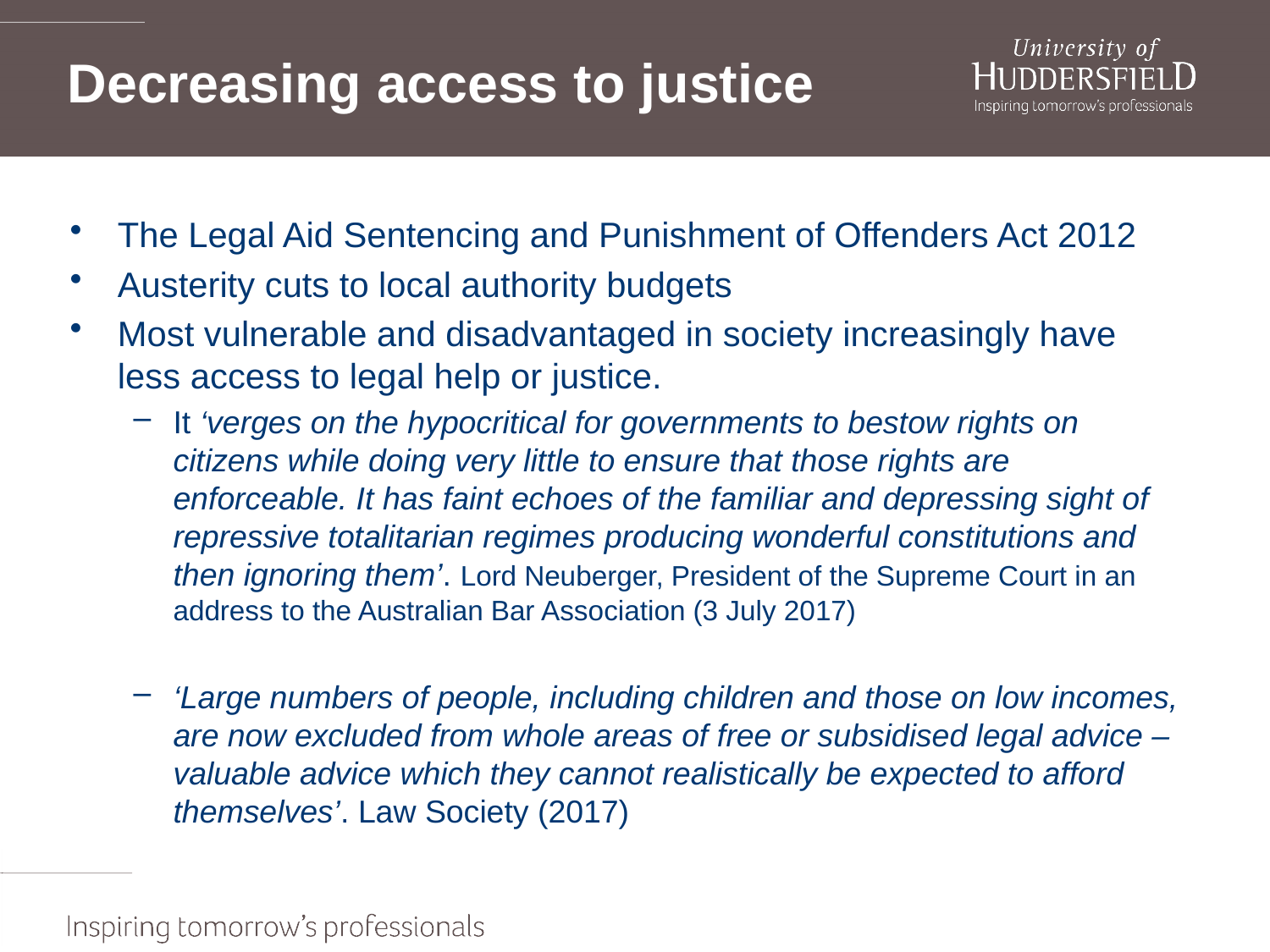

# Decreasing access to justice
The Legal Aid Sentencing and Punishment of Offenders Act 2012
Austerity cuts to local authority budgets
Most vulnerable and disadvantaged in society increasingly have less access to legal help or justice.
It ‘verges on the hypocritical for governments to bestow rights on citizens while doing very little to ensure that those rights are enforceable. It has faint echoes of the familiar and depressing sight of repressive totalitarian regimes producing wonderful constitutions and then ignoring them’. Lord Neuberger, President of the Supreme Court in an address to the Australian Bar Association (3 July 2017)

‘Large numbers of people, including children and those on low incomes, are now excluded from whole areas of free or subsidised legal advice – valuable advice which they cannot realistically be expected to afford themselves’. Law Society (2017)